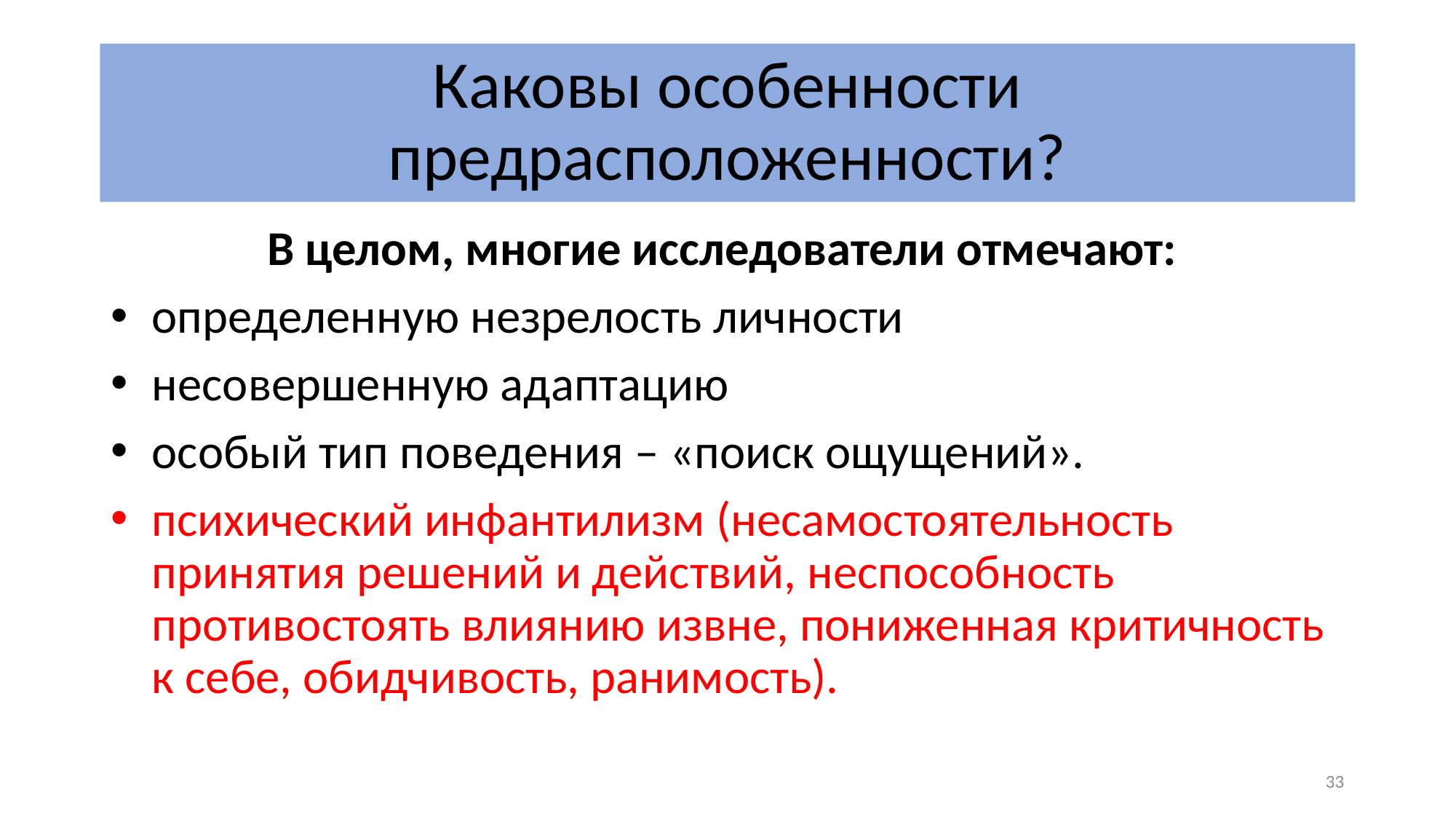

# Каковы особенности предрасположенности?
В целом, многие исследователи отмечают:
определенную незрелость личности
несовершенную адаптацию
особый тип поведения – «поиск ощущений».
психический инфантилизм (несамостоятельность принятия решений и действий, неспособность противостоять влиянию извне, пониженная критичность к себе, обидчивость, ранимость).

33